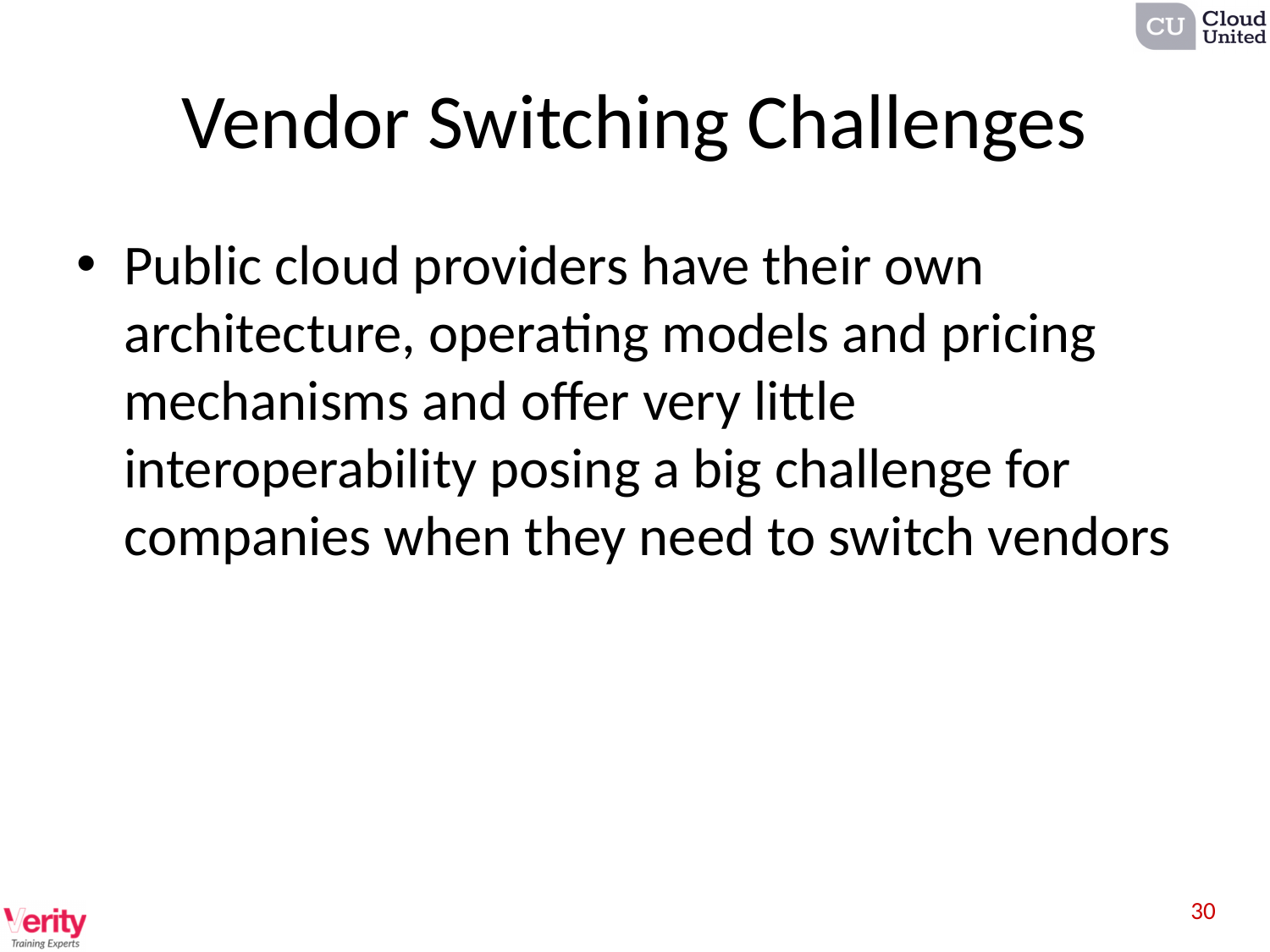

# Vendor Switching Challenges
Public cloud providers have their own architecture, operating models and pricing mechanisms and offer very little interoperability posing a big challenge for companies when they need to switch vendors